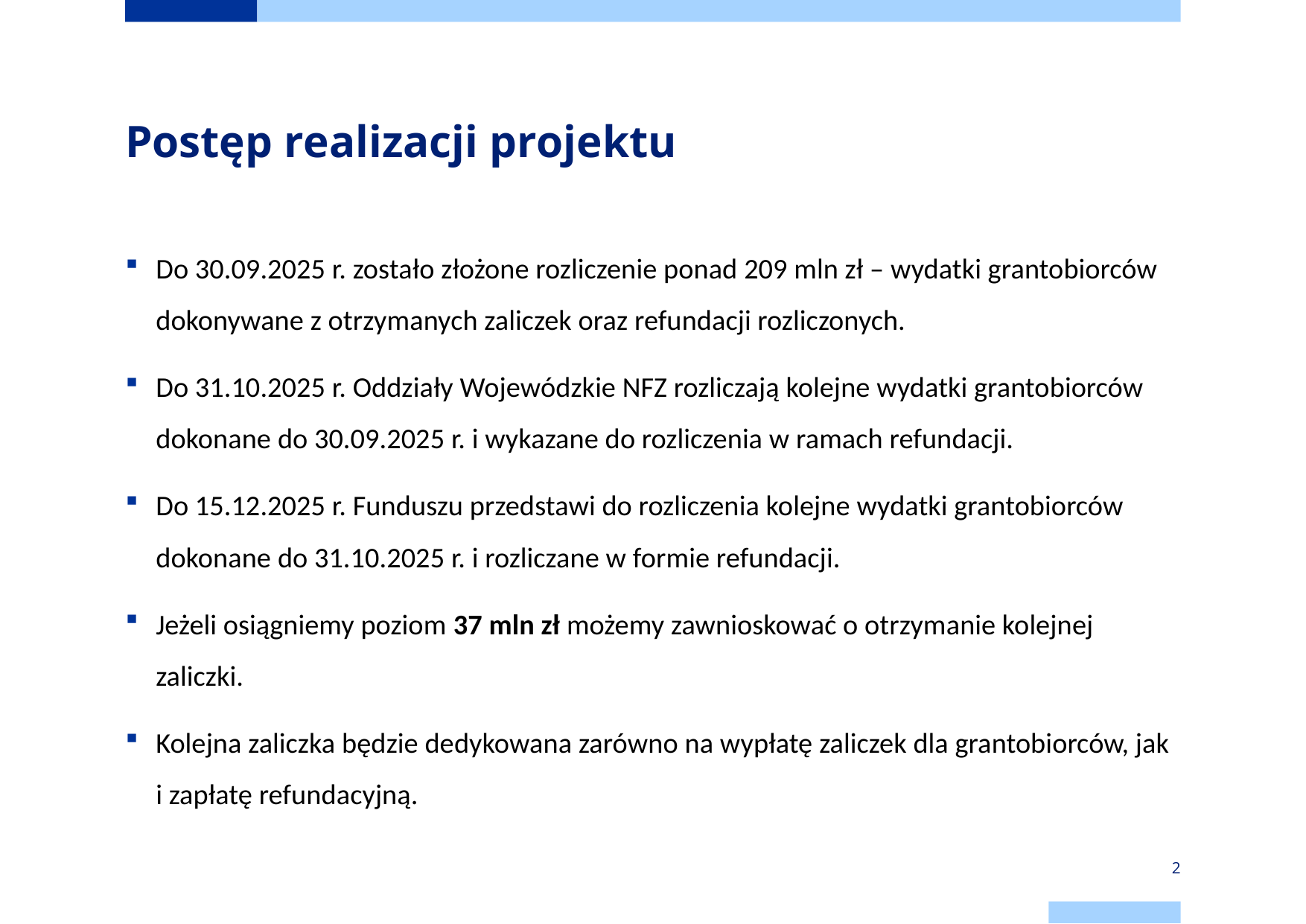

# Postęp realizacji projektu
Do 30.09.2025 r. zostało złożone rozliczenie ponad 209 mln zł – wydatki grantobiorców dokonywane z otrzymanych zaliczek oraz refundacji rozliczonych.
Do 31.10.2025 r. Oddziały Wojewódzkie NFZ rozliczają kolejne wydatki grantobiorców dokonane do 30.09.2025 r. i wykazane do rozliczenia w ramach refundacji.
Do 15.12.2025 r. Funduszu przedstawi do rozliczenia kolejne wydatki grantobiorców dokonane do 31.10.2025 r. i rozliczane w formie refundacji.
Jeżeli osiągniemy poziom 37 mln zł możemy zawnioskować o otrzymanie kolejnej zaliczki.
Kolejna zaliczka będzie dedykowana zarówno na wypłatę zaliczek dla grantobiorców, jak i zapłatę refundacyjną.
2